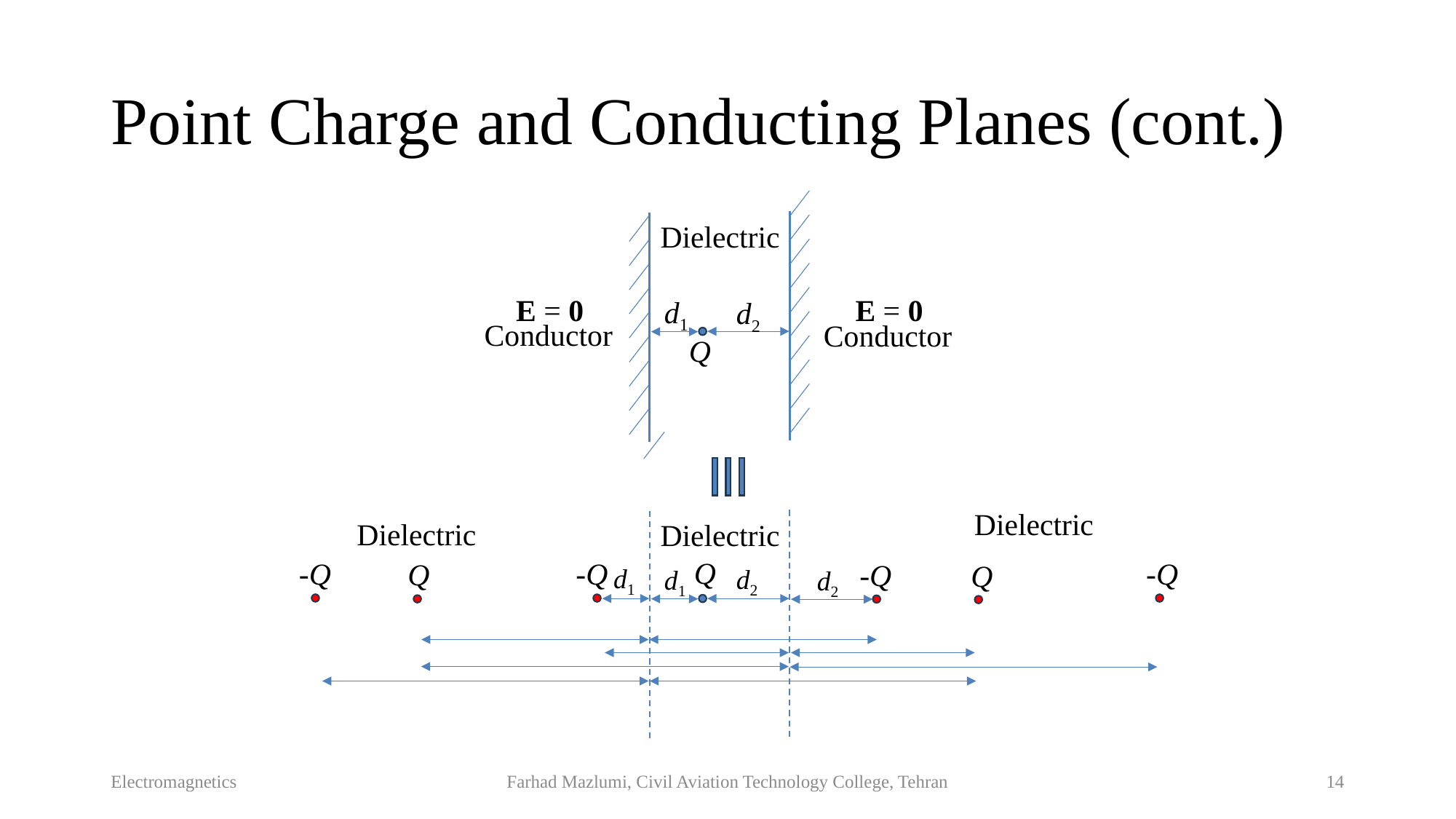

# Point Charge and Conducting Planes (cont.)
Dielectric
E = 0
E = 0
d1
d2
Conductor
Conductor
Q

Dielectric
Dielectric
Dielectric
Q
-Q
-Q
-Q
Q
-Q
Q
d1
d2
d1
d2

Electromagnetics
Farhad Mazlumi, Civil Aviation Technology College, Tehran
14